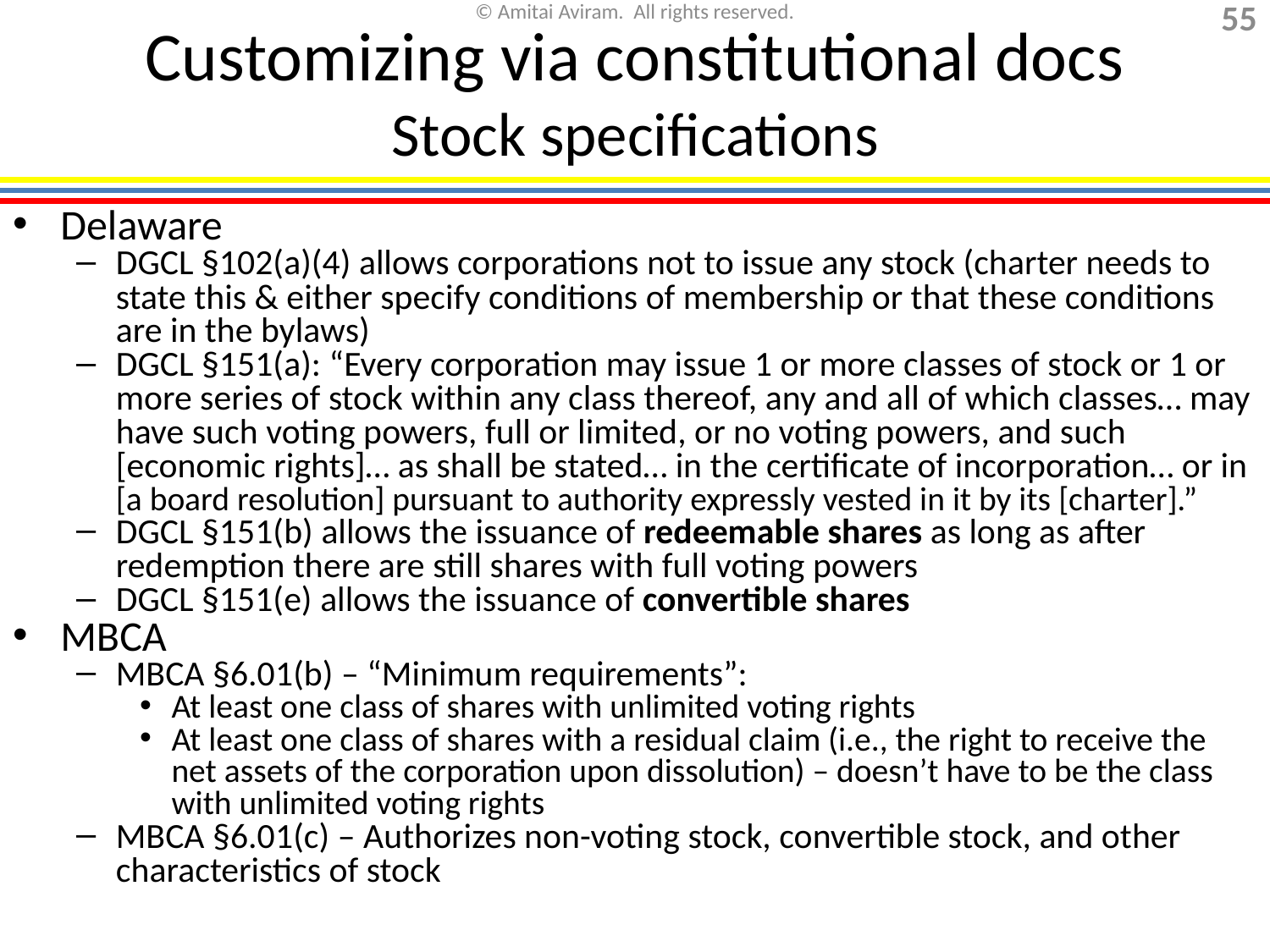

# Customizing via constitutional docs Stock specifications
Delaware
DGCL §102(a)(4) allows corporations not to issue any stock (charter needs to state this & either specify conditions of membership or that these conditions are in the bylaws)
DGCL §151(a): “Every corporation may issue 1 or more classes of stock or 1 or more series of stock within any class thereof, any and all of which classes… may have such voting powers, full or limited, or no voting powers, and such [economic rights]… as shall be stated… in the certificate of incorporation… or in [a board resolution] pursuant to authority expressly vested in it by its [charter].”
DGCL §151(b) allows the issuance of redeemable shares as long as after redemption there are still shares with full voting powers
DGCL §151(e) allows the issuance of convertible shares
MBCA
MBCA §6.01(b) – “Minimum requirements”:
At least one class of shares with unlimited voting rights
At least one class of shares with a residual claim (i.e., the right to receive the net assets of the corporation upon dissolution) – doesn’t have to be the class with unlimited voting rights
MBCA §6.01(c) – Authorizes non-voting stock, convertible stock, and other characteristics of stock